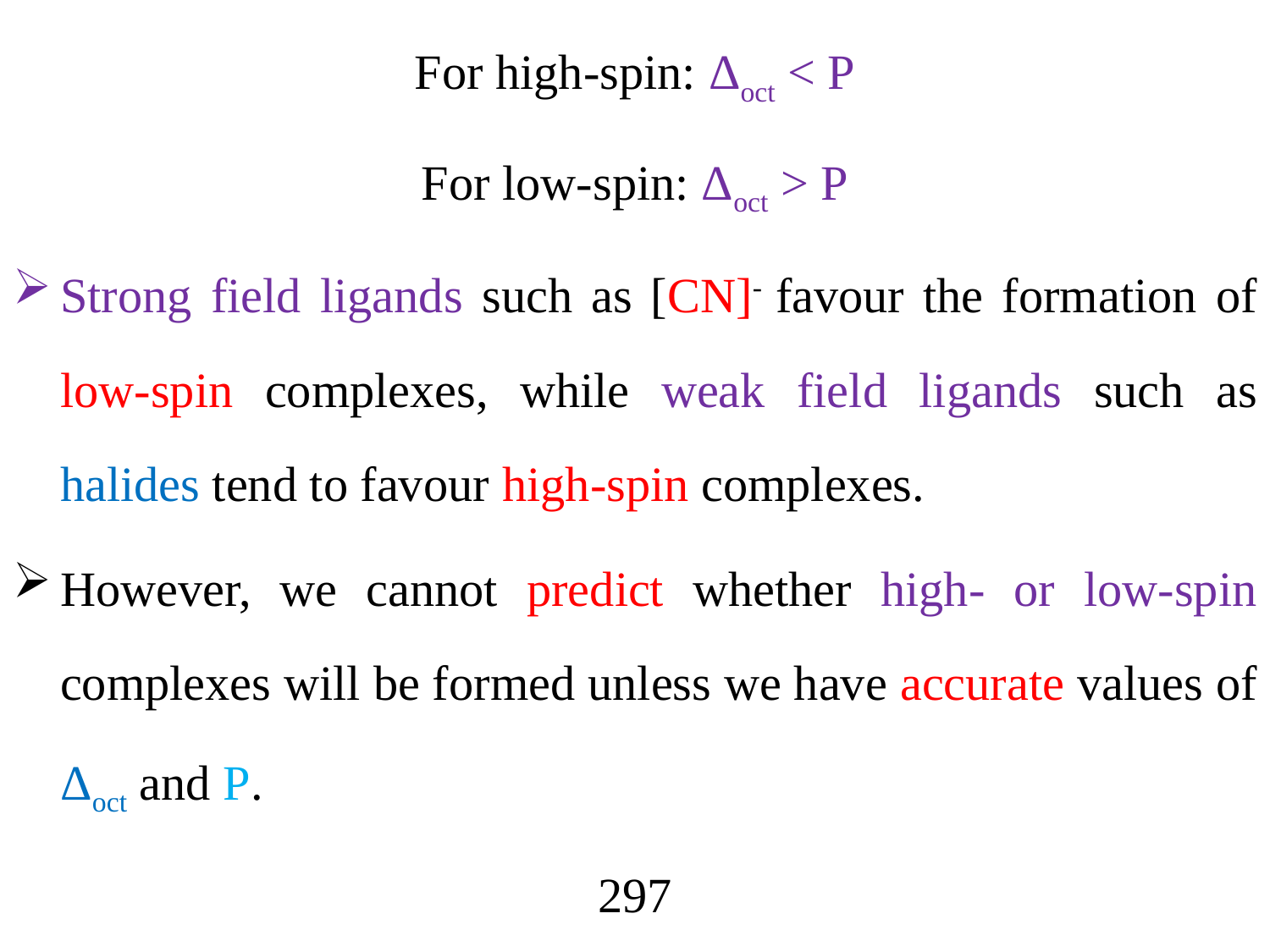

For high-spin: Δoct < P
For low-spin: Δoct > P
Strong field ligands such as [CN]- favour the formation of low-spin complexes, while weak field ligands such as halides tend to favour high-spin complexes.
However, we cannot predict whether high- or low-spin complexes will be formed unless we have accurate values of Δoct and P.
297